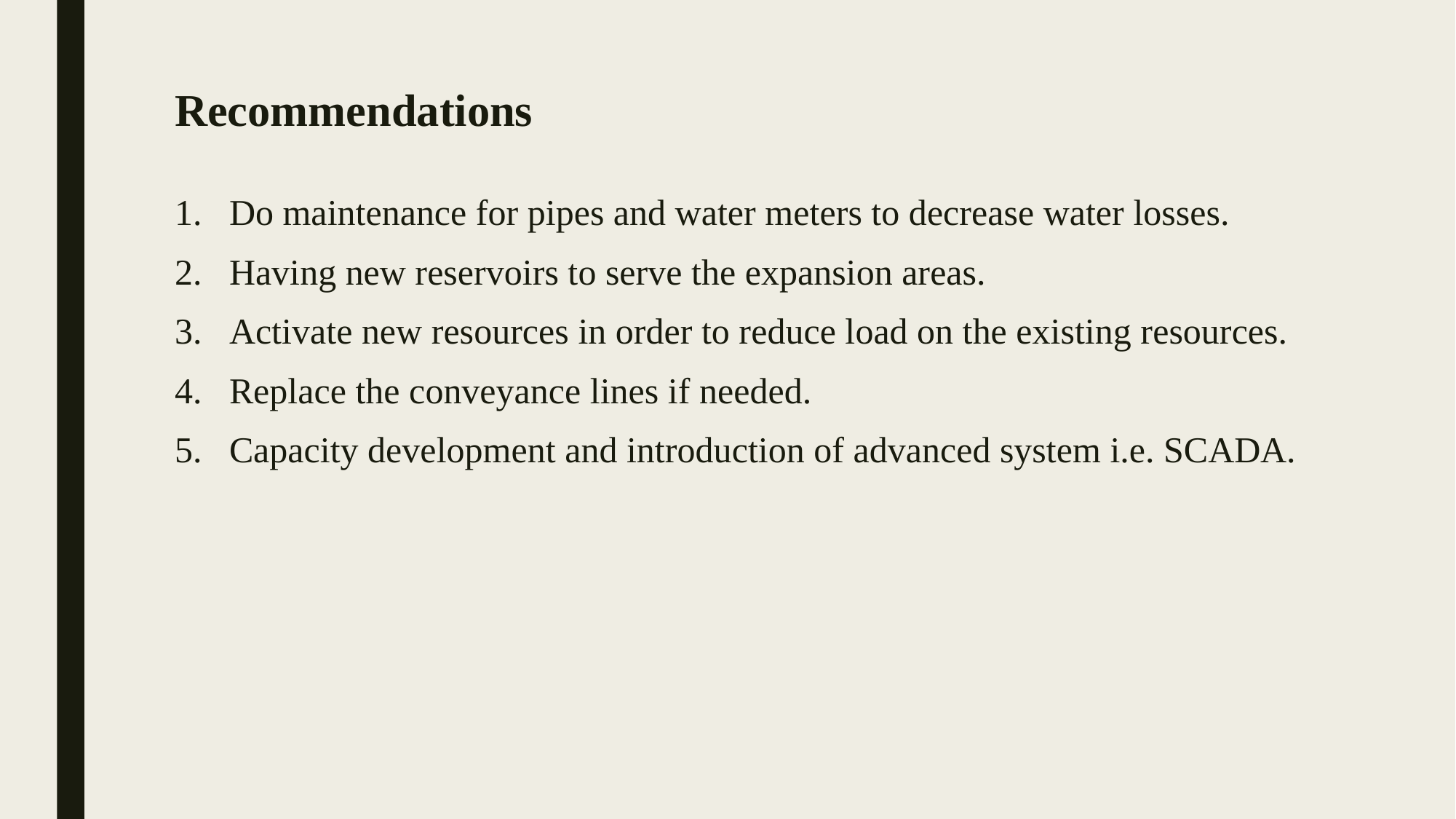

# Recommendations
Do maintenance for pipes and water meters to decrease water losses.
Having new reservoirs to serve the expansion areas.
Activate new resources in order to reduce load on the existing resources.
Replace the conveyance lines if needed.
Capacity development and introduction of advanced system i.e. SCADA.